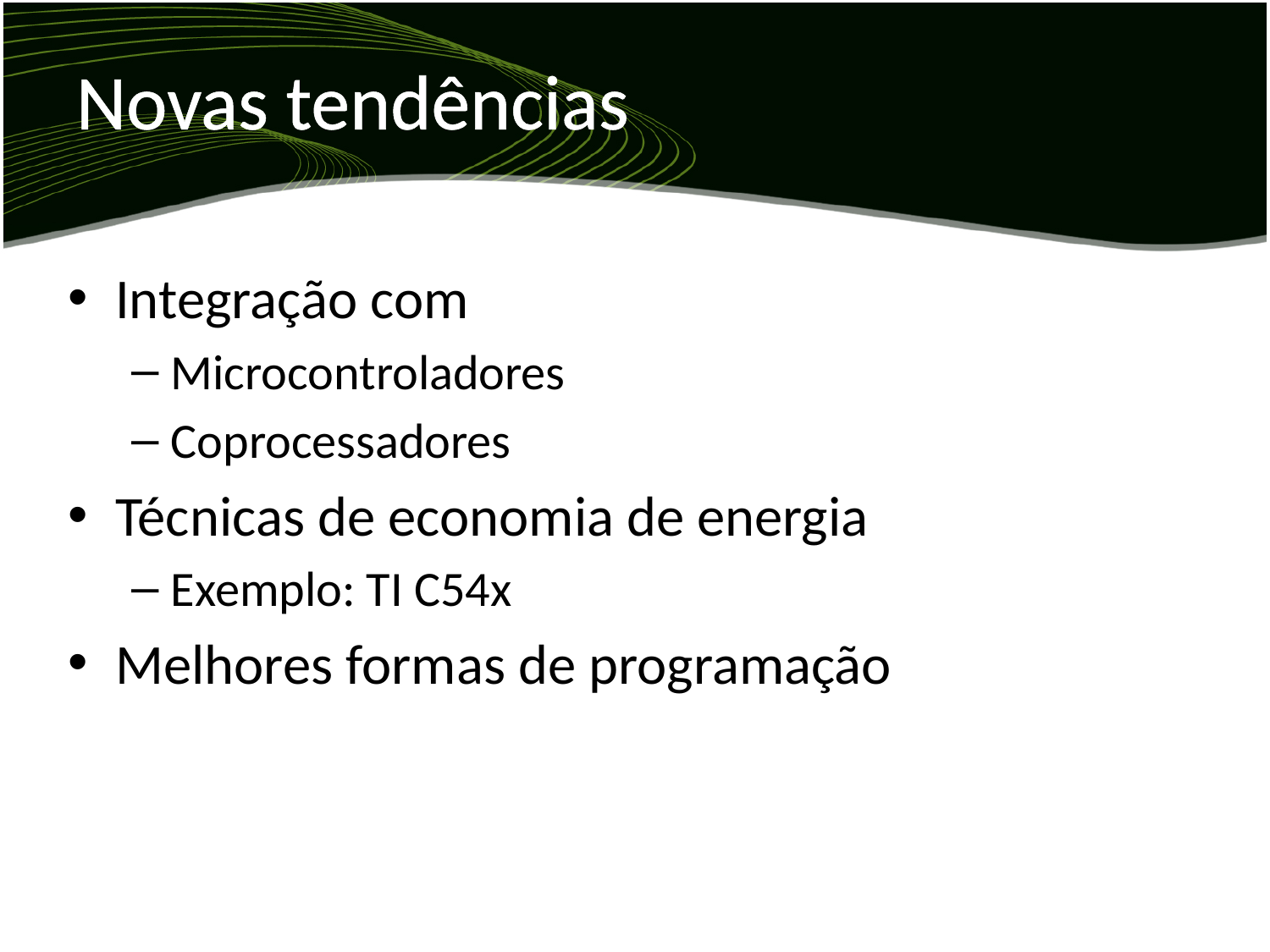

# Novas tendências
Integração com
Microcontroladores
Coprocessadores
Técnicas de economia de energia
Exemplo: TI C54x
Melhores formas de programação